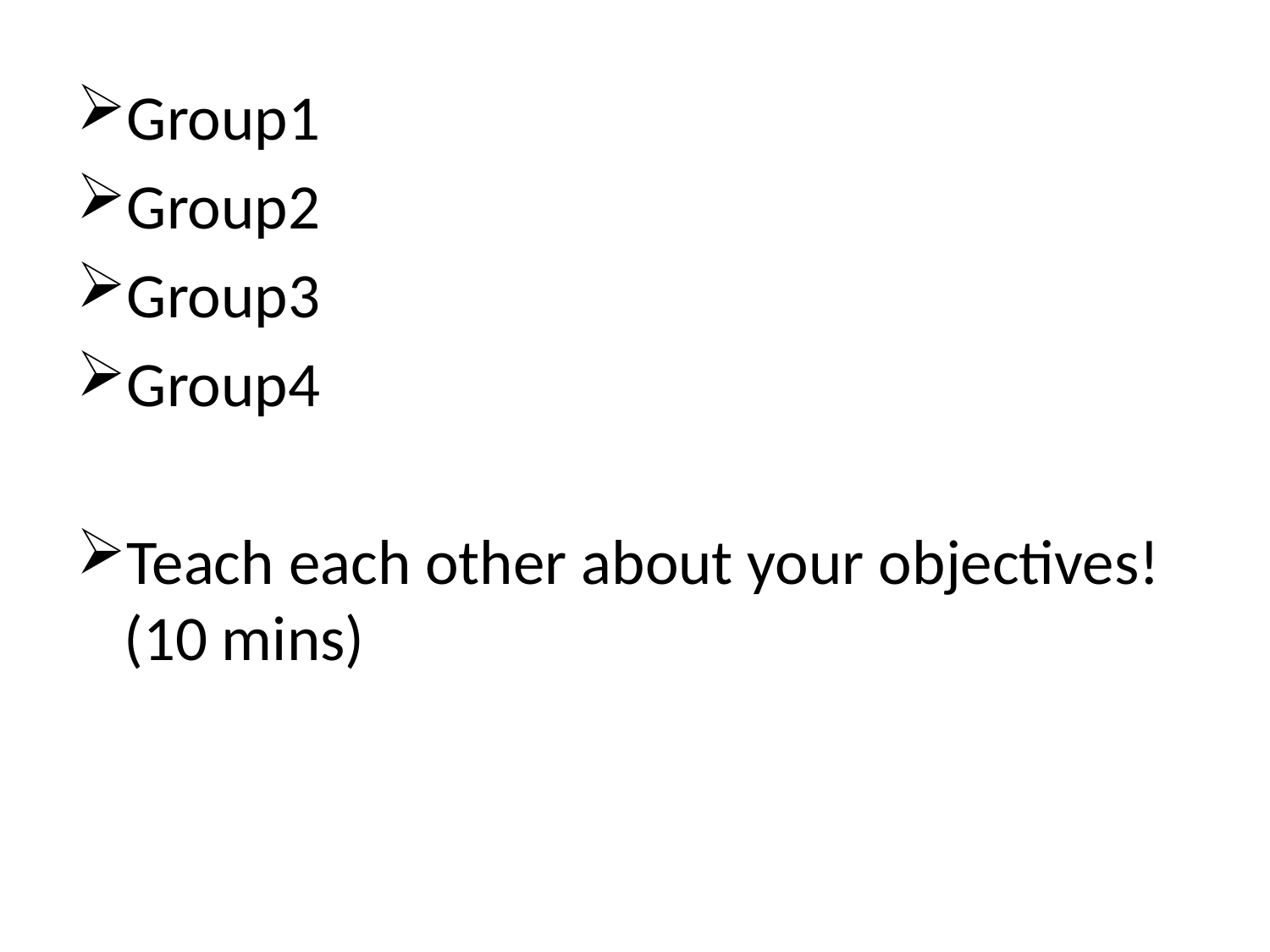

Group1
Group2
Group3
Group4

Teach each other about your objectives! (10 mins)